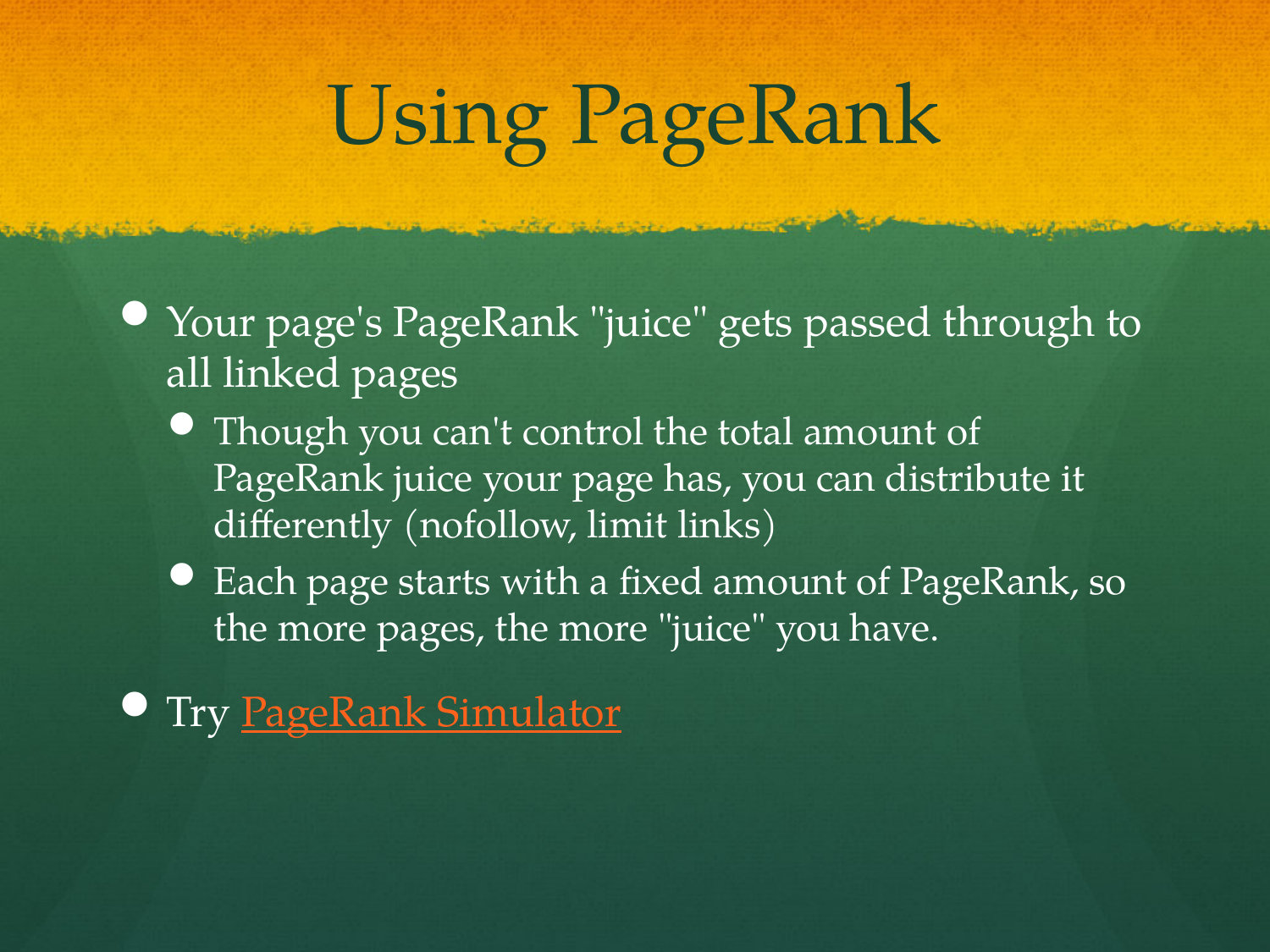

# Using PageRank
Your page's PageRank "juice" gets passed through to all linked pages
Though you can't control the total amount of PageRank juice your page has, you can distribute it differently (nofollow, limit links)
Each page starts with a fixed amount of PageRank, so the more pages, the more "juice" you have.
Try PageRank Simulator